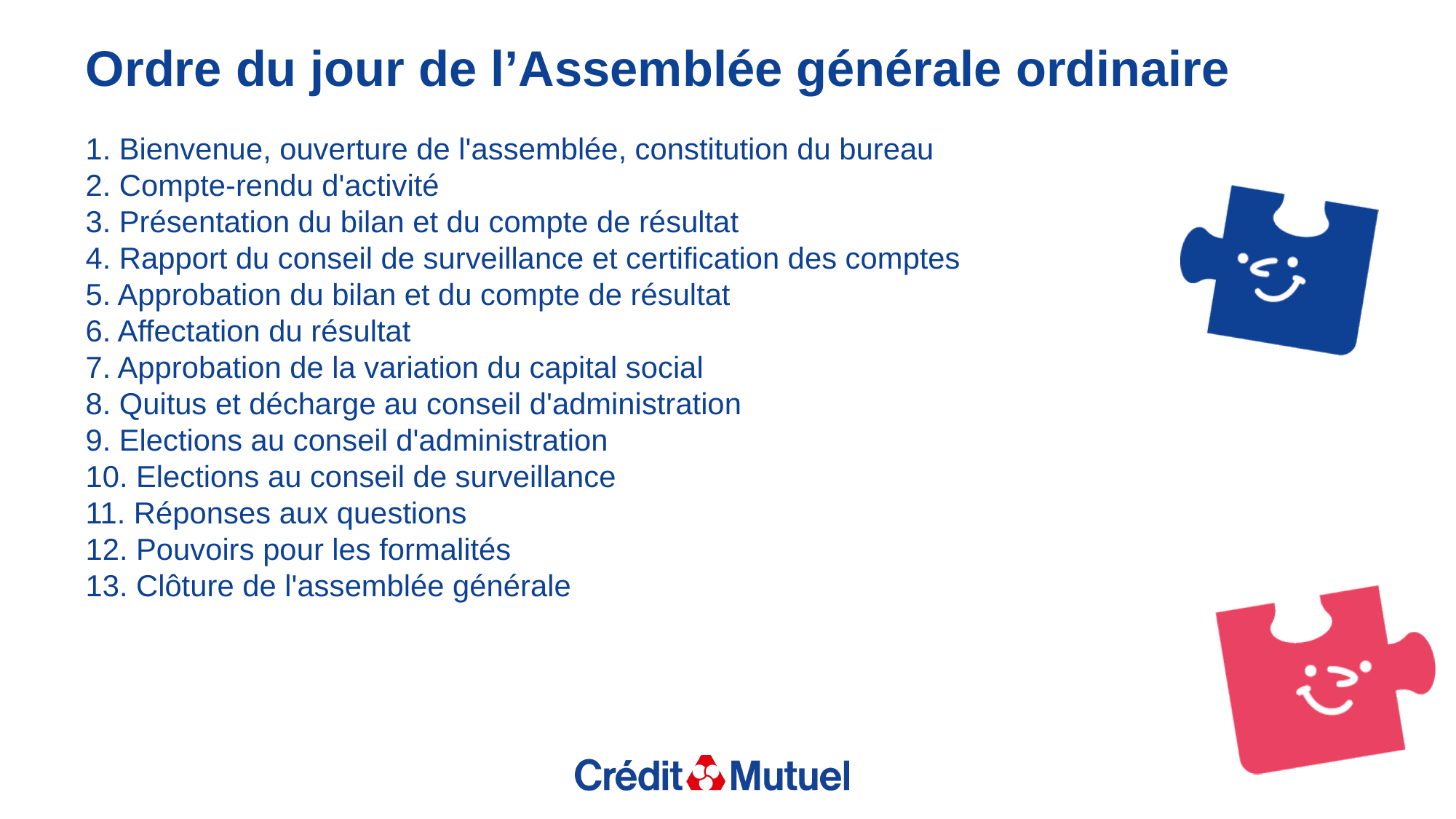

Ordre du jour de l’Assemblée générale ordinaire
1. Bienvenue, ouverture de l'assemblée, constitution du bureau
2. Compte-rendu d'activité
3. Présentation du bilan et du compte de résultat
4. Rapport du conseil de surveillance et certification des comptes
5. Approbation du bilan et du compte de résultat
6. Affectation du résultat
7. Approbation de la variation du capital social
8. Quitus et décharge au conseil d'administration
9. Elections au conseil d'administration
10. Elections au conseil de surveillance
11. Réponses aux questions
12. Pouvoirs pour les formalités
13. Clôture de l'assemblée générale